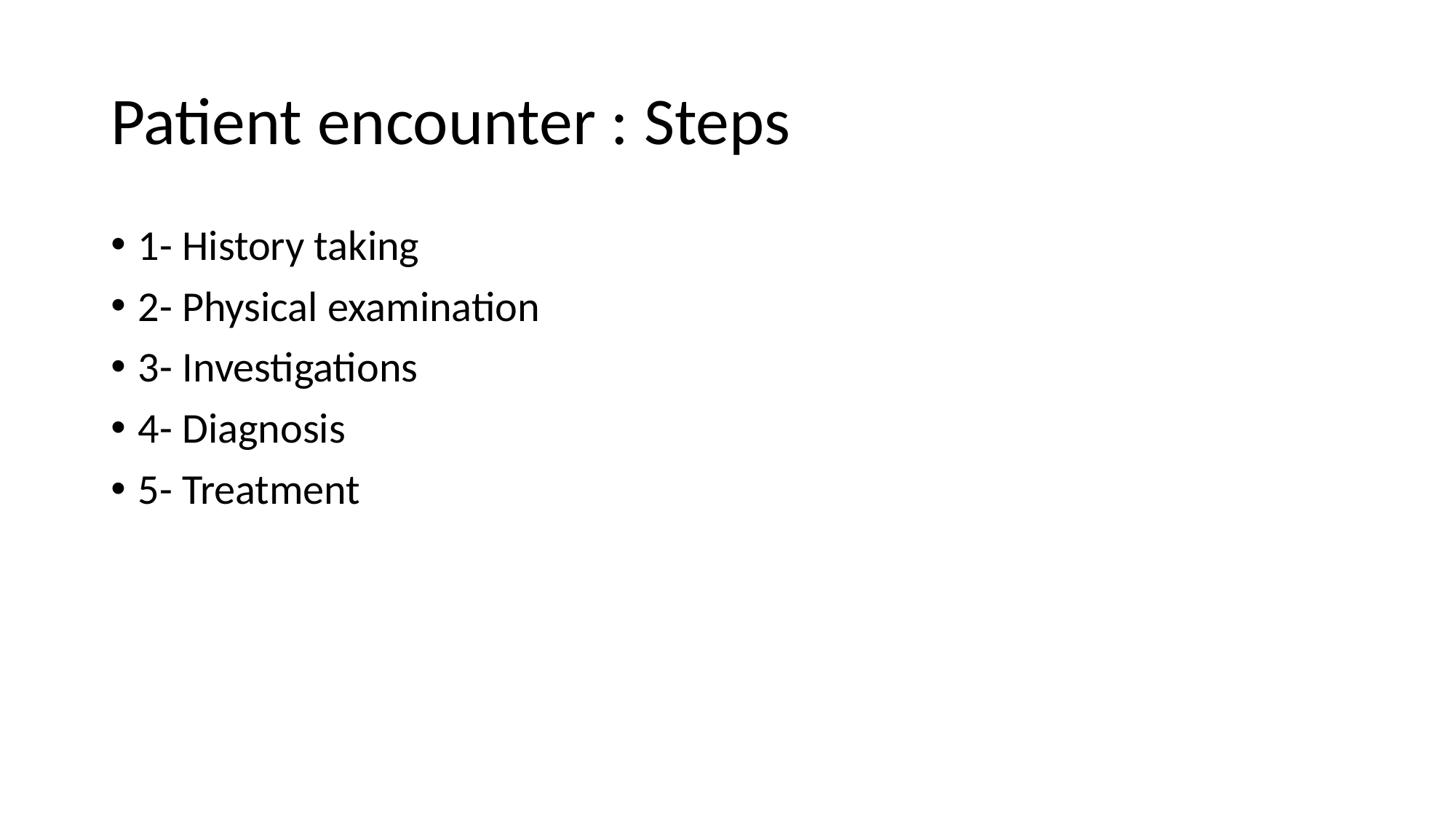

# Patient encounter : Steps
1- History taking
2- Physical examination
3- Investigations
4- Diagnosis
5- Treatment